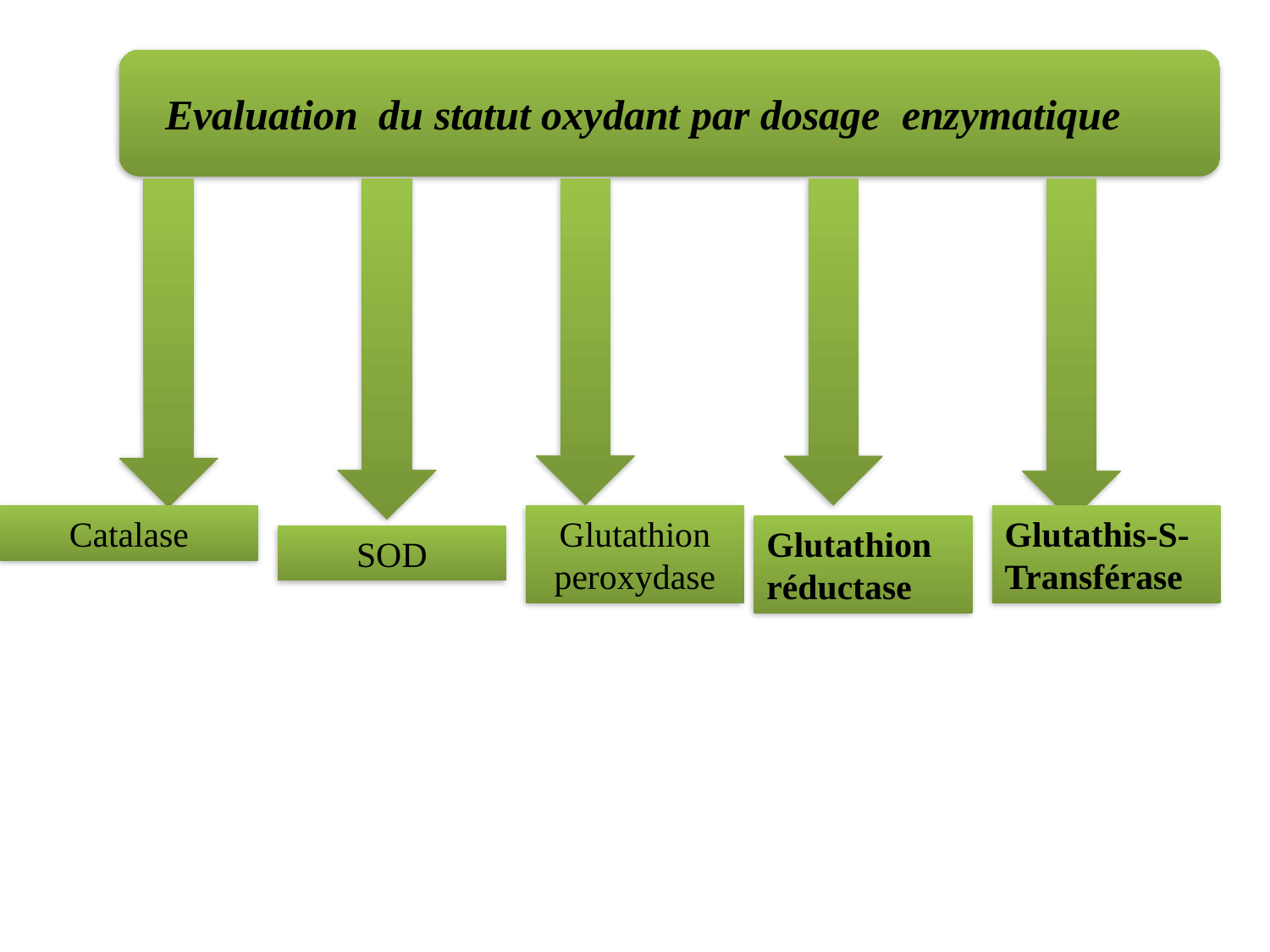

Evaluation  du statut oxydant par dosage  enzymatique

Catalase
Glutathion peroxydase
Glutathis-S-Transférase
Glutathion réductase
SOD